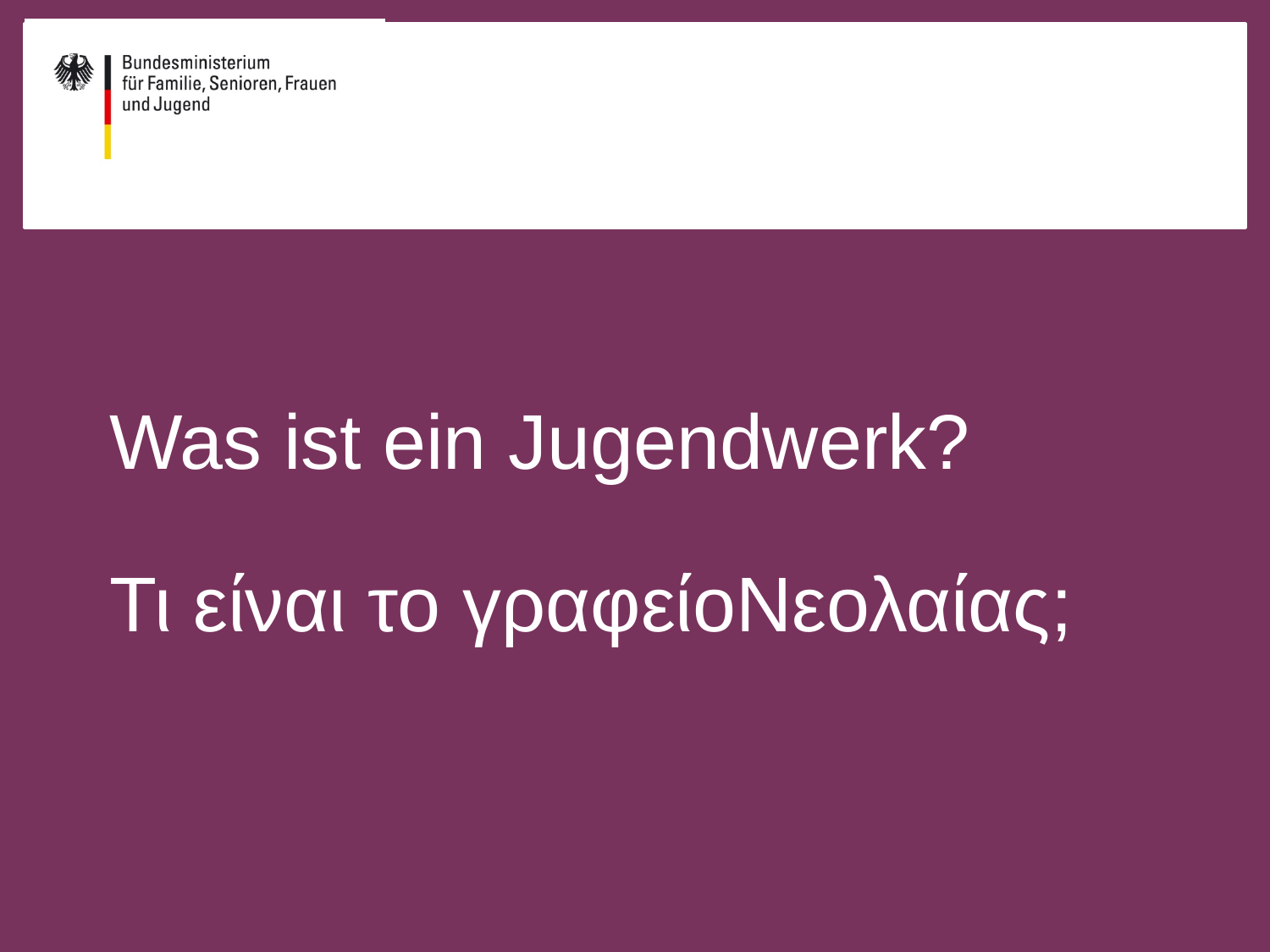

# Was ist ein Jugendwerk?
Τι είναι το γραφείοΝεολαίας;